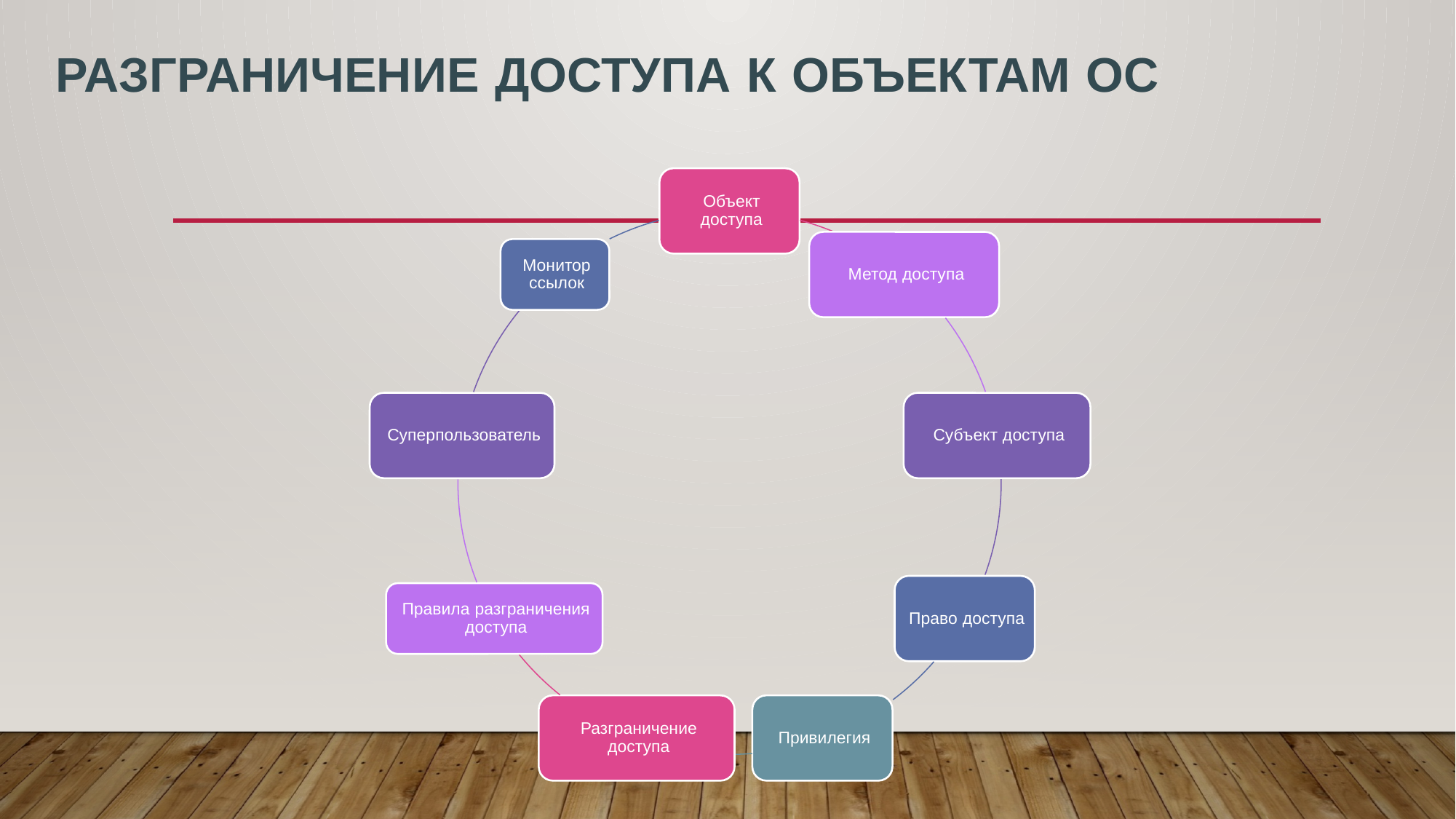

# Разграничение доступа к объектам ОС
Объект доступа
Метод доступа
Субъект доступа
Право доступа
Привилегия
Разграничение доступа
Правила разграничения доступа
Суперпользователь
Монитор ссылок